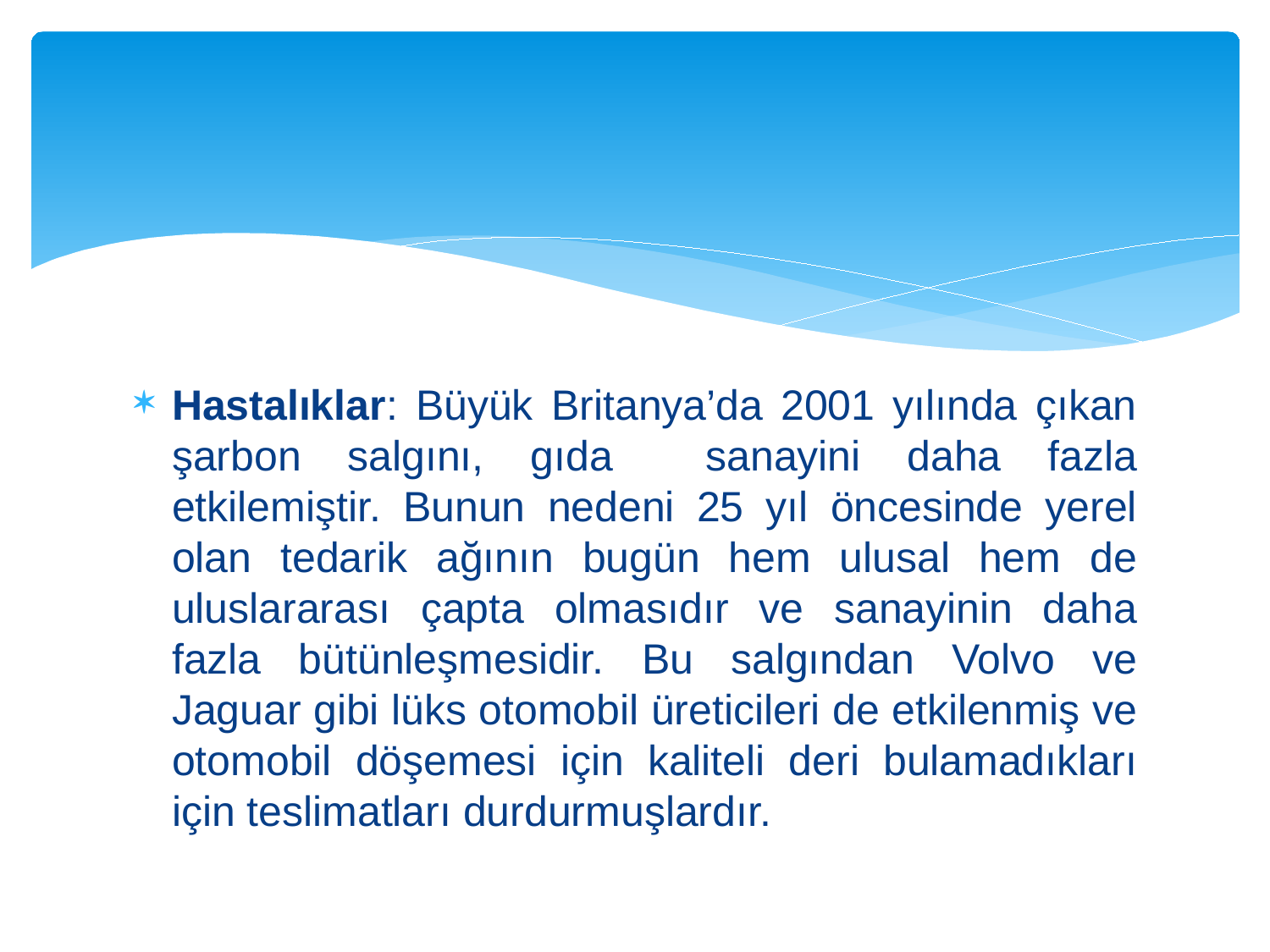

#
Hastalıklar: Büyük Britanya’da 2001 yılında çıkan şarbon salgını, gıda  sanayini daha fazla etkilemiştir. Bunun nedeni 25 yıl öncesinde yerel olan tedarik ağının bugün hem ulusal hem de uluslararası çapta olmasıdır ve sanayinin daha fazla bütünleşmesidir. Bu salgından Volvo ve Jaguar gibi lüks otomobil üreticileri de etkilenmiş ve otomobil döşemesi için kaliteli deri bulamadıkları için teslimatları durdurmuşlardır.